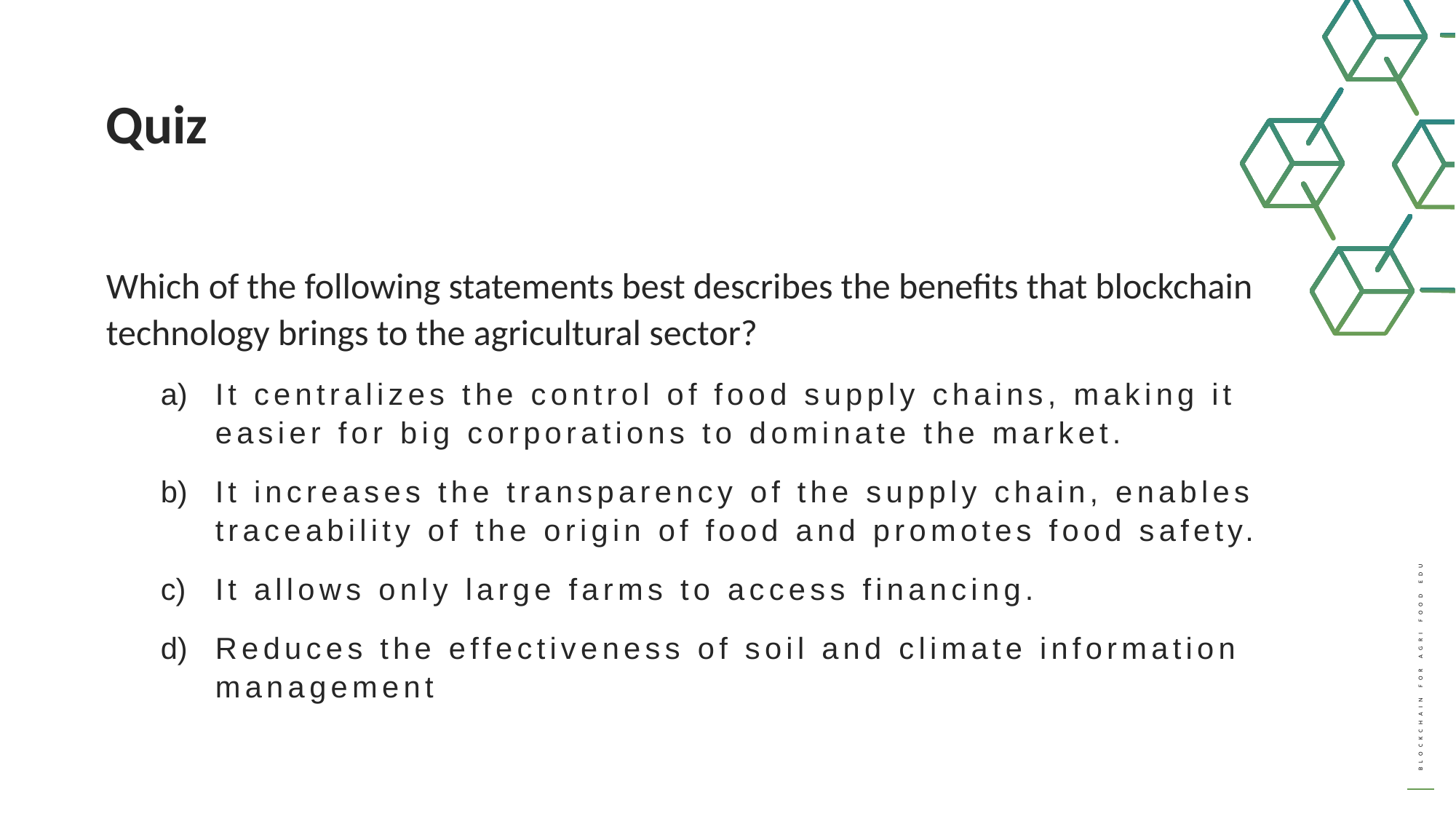

Quiz
Which of the following statements best describes the benefits that blockchain technology brings to the agricultural sector?
It centralizes the control of food supply chains, making it easier for big corporations to dominate the market.
It increases the transparency of the supply chain, enables traceability of the origin of food and promotes food safety.
It allows only large farms to access financing.
Reduces the effectiveness of soil and climate information management